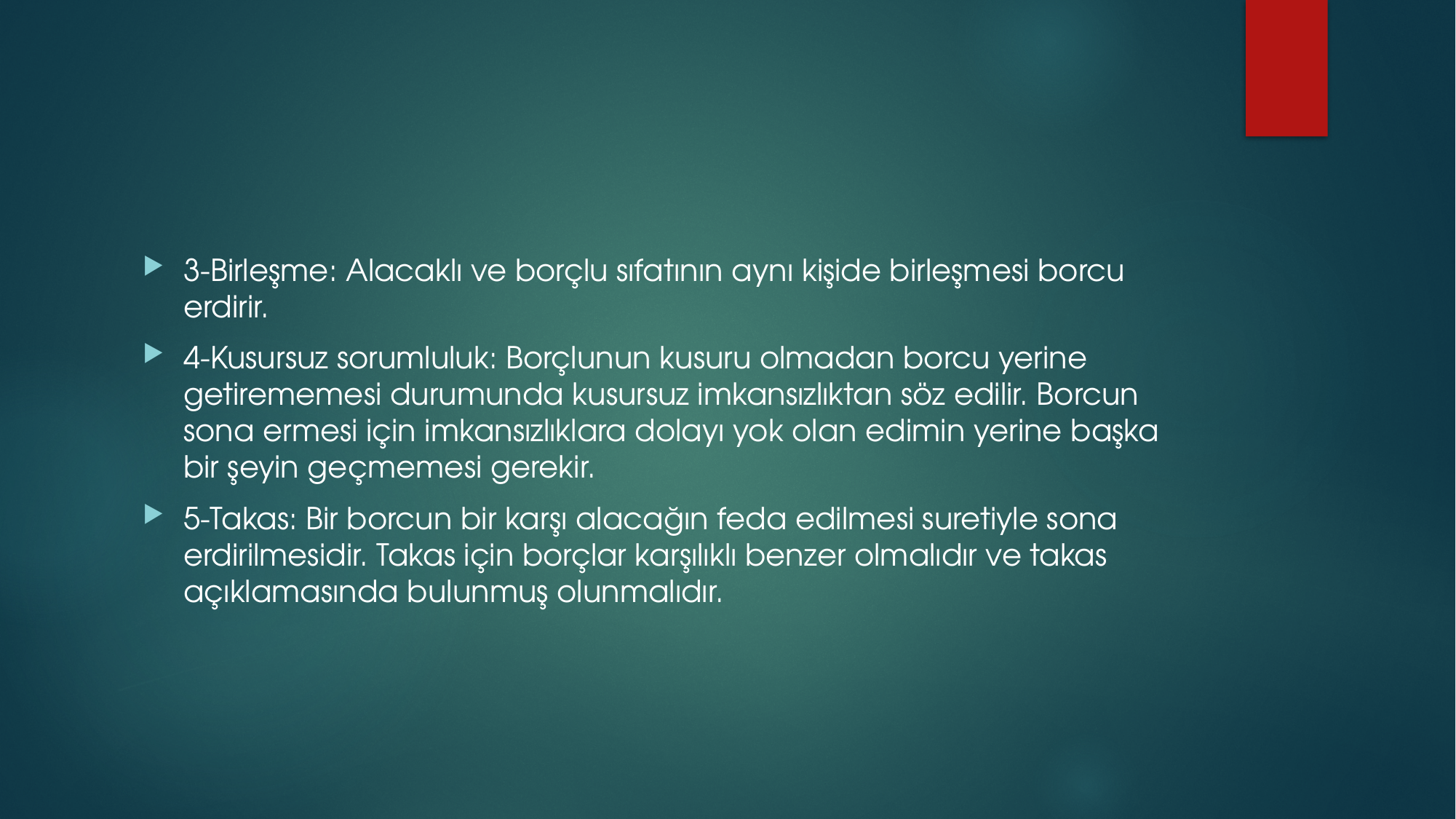

#
3-Birleşme: Alacaklı ve borçlu sıfatının aynı kişide birleşmesi borcu erdirir.
4-Kusursuz sorumluluk: Borçlunun kusuru olmadan borcu yerine getirememesi durumunda kusursuz imkansızlıktan söz edilir. Borcun sona ermesi için imkansızlıklara dolayı yok olan edimin yerine başka bir şeyin geçmemesi gerekir.
5-Takas: Bir borcun bir karşı alacağın feda edilmesi suretiyle sona erdirilmesidir. Takas için borçlar karşılıklı benzer olmalıdır ve takas açıklamasında bulunmuş olunmalıdır.